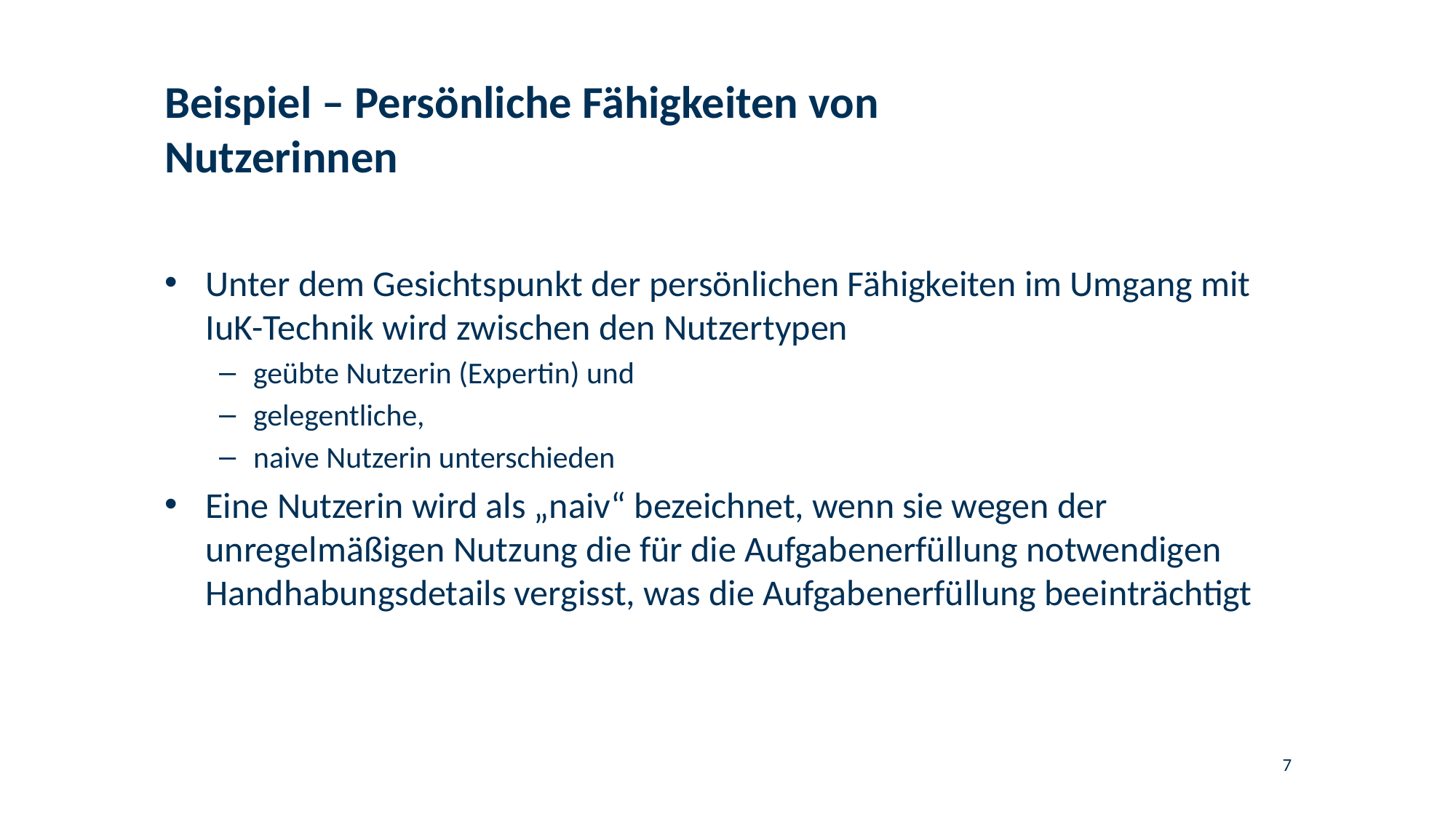

# Beispiel – Persönliche Fähigkeiten von Nutzerinnen
Unter dem Gesichtspunkt der persönlichen Fähigkeiten im Umgang mit IuK-Technik wird zwischen den Nutzertypen
geübte Nutzerin (Expertin) und
gelegentliche,
naive Nutzerin unterschieden
Eine Nutzerin wird als „naiv“ bezeichnet, wenn sie wegen der unregelmäßigen Nutzung die für die Aufgabenerfüllung notwendigen Handhabungsdetails vergisst, was die Aufgabenerfüllung beeinträchtigt
7